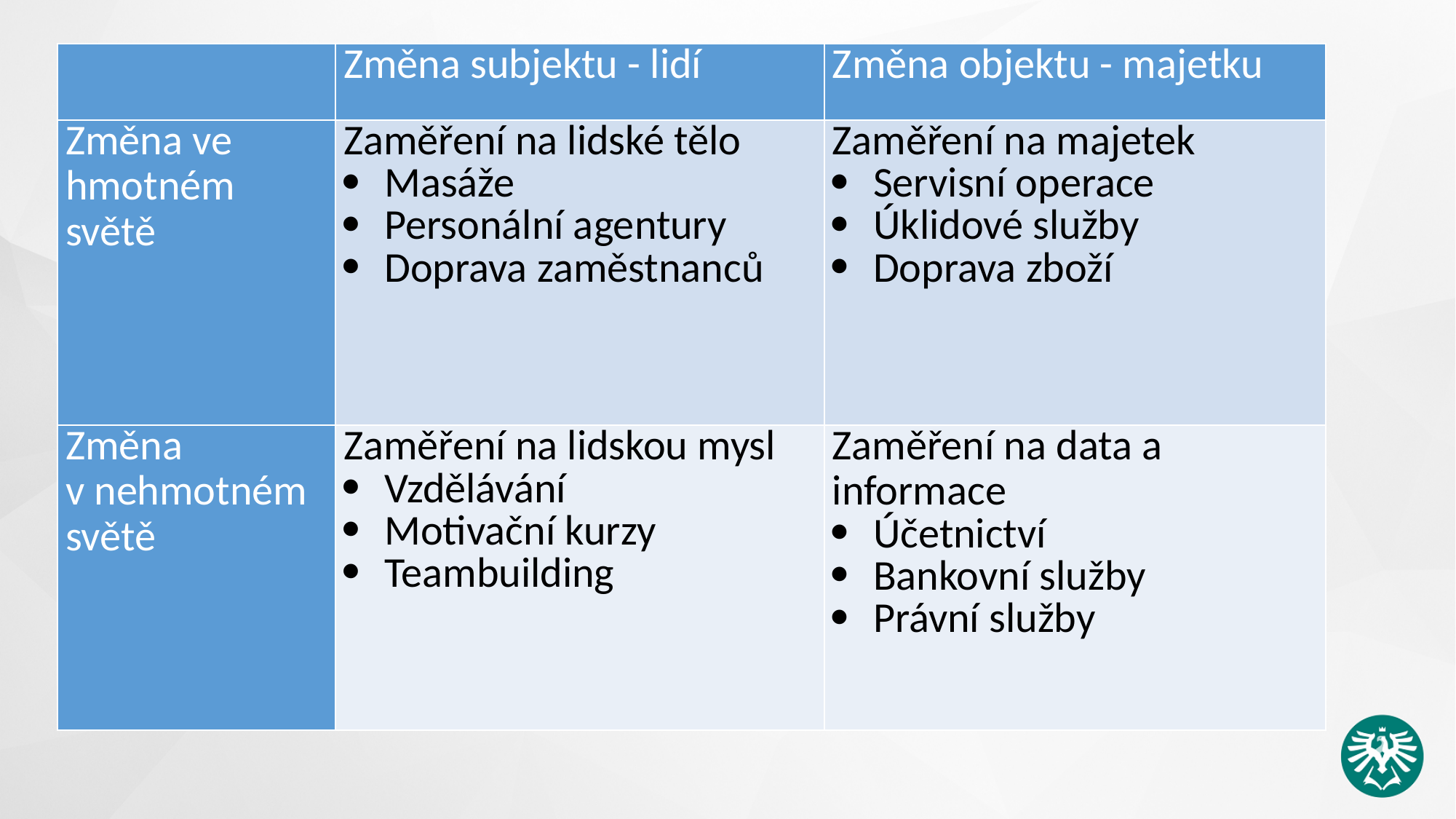

#
|  | Změna subjektu - lidí | Změna objektu - majetku |
| --- | --- | --- |
| Změna ve hmotném světě | Zaměření na lidské tělo Masáže Personální agentury Doprava zaměstnanců | Zaměření na majetek Servisní operace Úklidové služby Doprava zboží |
| Změna v nehmotném světě | Zaměření na lidskou mysl Vzdělávání Motivační kurzy Teambuilding | Zaměření na data a informace Účetnictví Bankovní služby Právní služby |